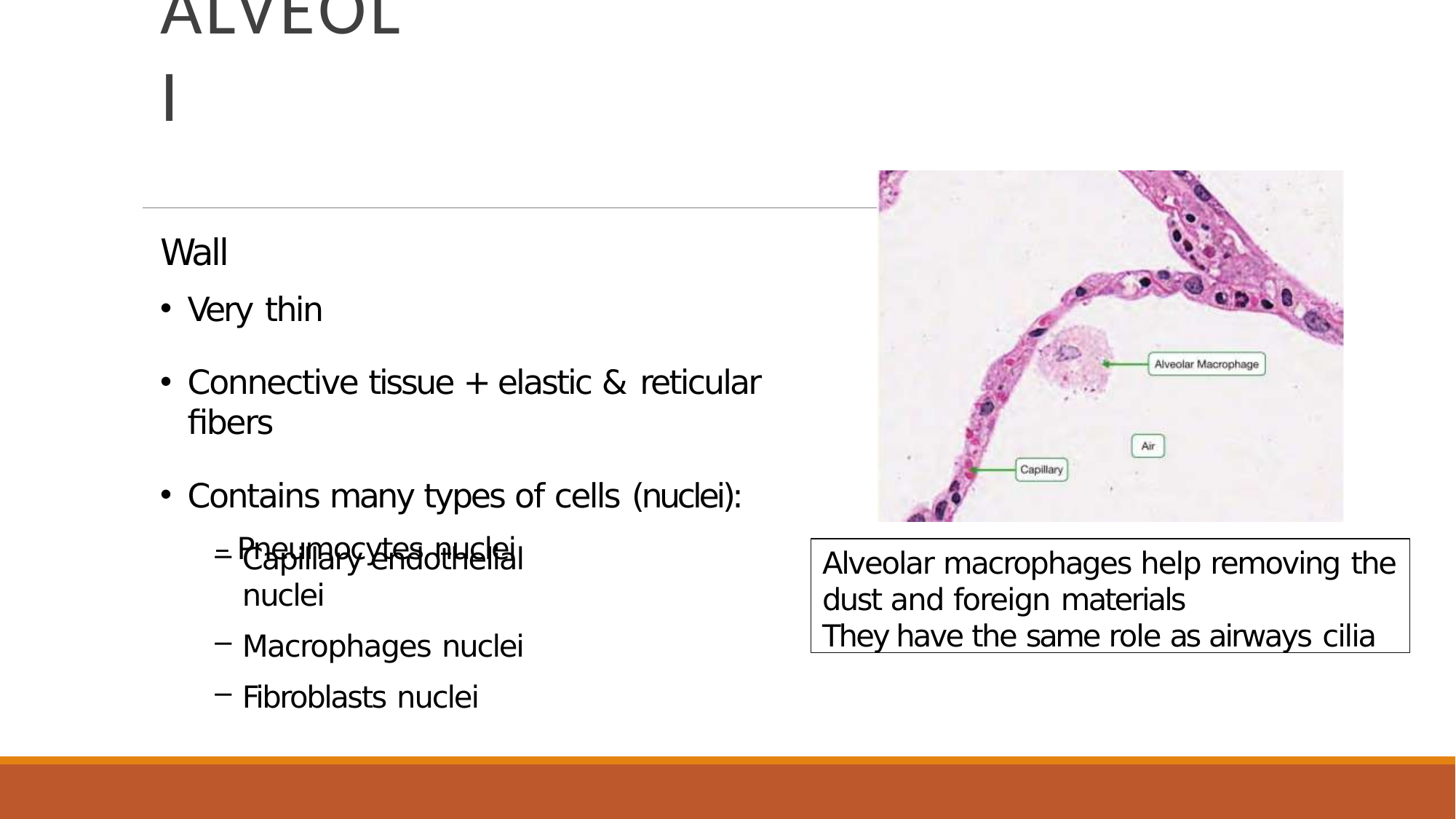

# ALVEOLI

Wall
Very thin
Connective tissue + elastic & reticular fibers
Contains many types of cells (nuclei):
– Pneumocytes nuclei
Capillary endothelial nuclei
Macrophages nuclei
Fibroblasts nuclei
Alveolar macrophages help removing the
dust and foreign materials
They have the same role as airways cilia